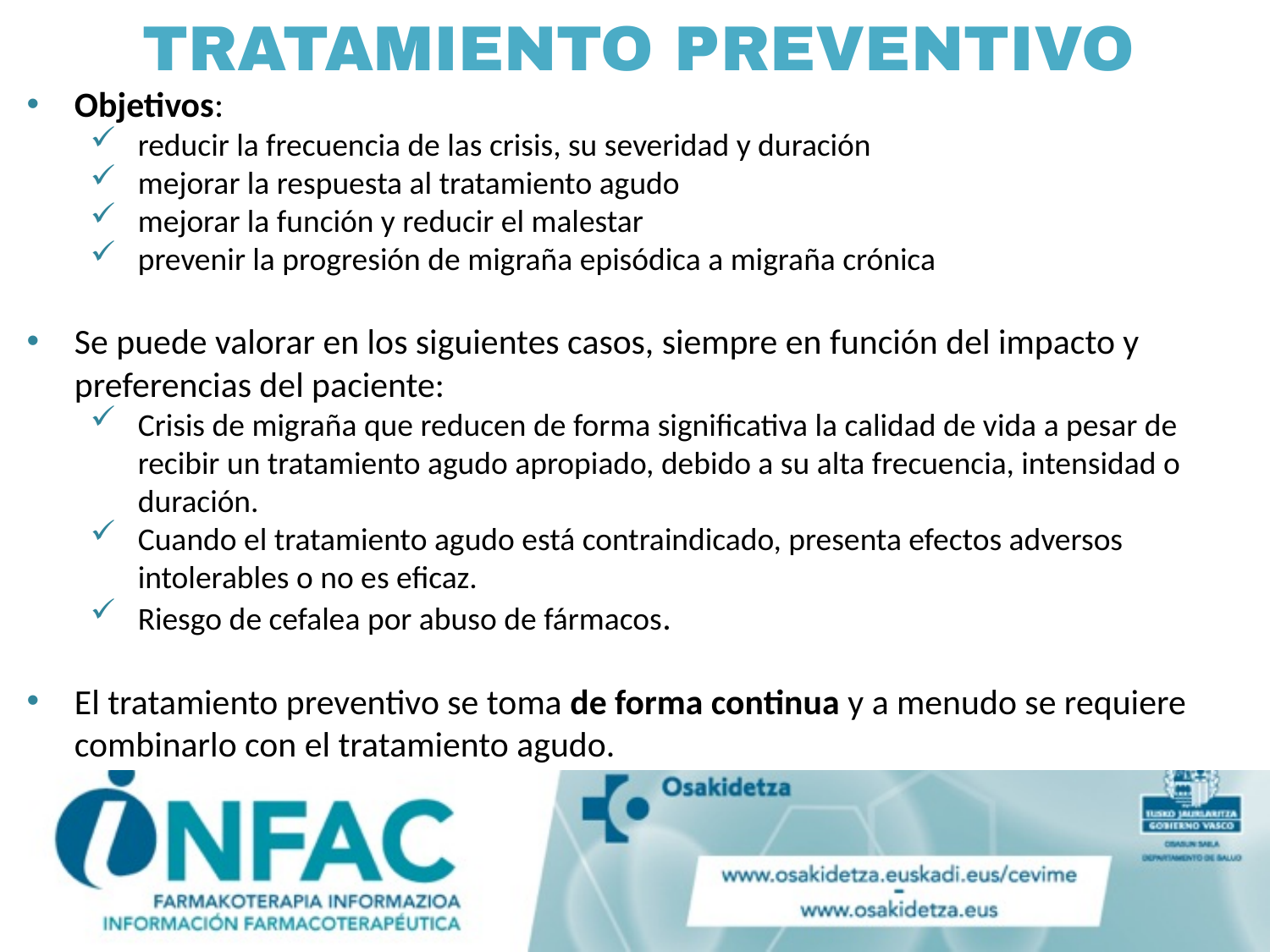

# TRATAMIENTO PREVENTIVO
Objetivos:
reducir la frecuencia de las crisis, su severidad y duración
mejorar la respuesta al tratamiento agudo
mejorar la función y reducir el malestar
prevenir la progresión de migraña episódica a migraña crónica

Se puede valorar en los siguientes casos, siempre en función del impacto y preferencias del paciente:
Crisis de migraña que reducen de forma significativa la calidad de vida a pesar de recibir un tratamiento agudo apropiado, debido a su alta frecuencia, intensidad o duración.
Cuando el tratamiento agudo está contraindicado, presenta efectos adversos intolerables o no es eficaz.
Riesgo de cefalea por abuso de fármacos.

El tratamiento preventivo se toma de forma continua y a menudo se requiere combinarlo con el tratamiento agudo.